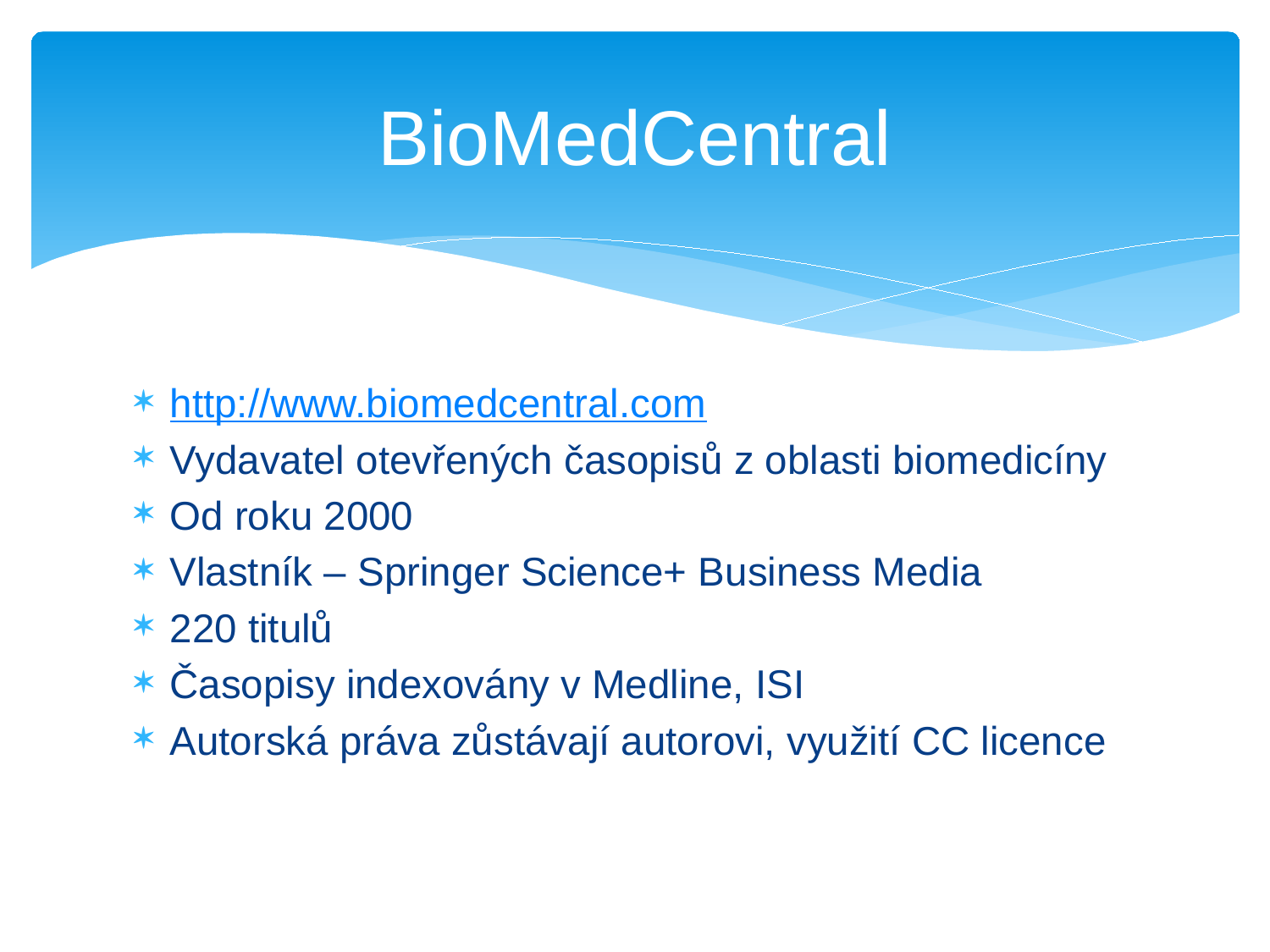

# BioMedCentral
http://www.biomedcentral.com
Vydavatel otevřených časopisů z oblasti biomedicíny
Od roku 2000
Vlastník – Springer Science+ Business Media
220 titulů
Časopisy indexovány v Medline, ISI
Autorská práva zůstávají autorovi, využití CC licence